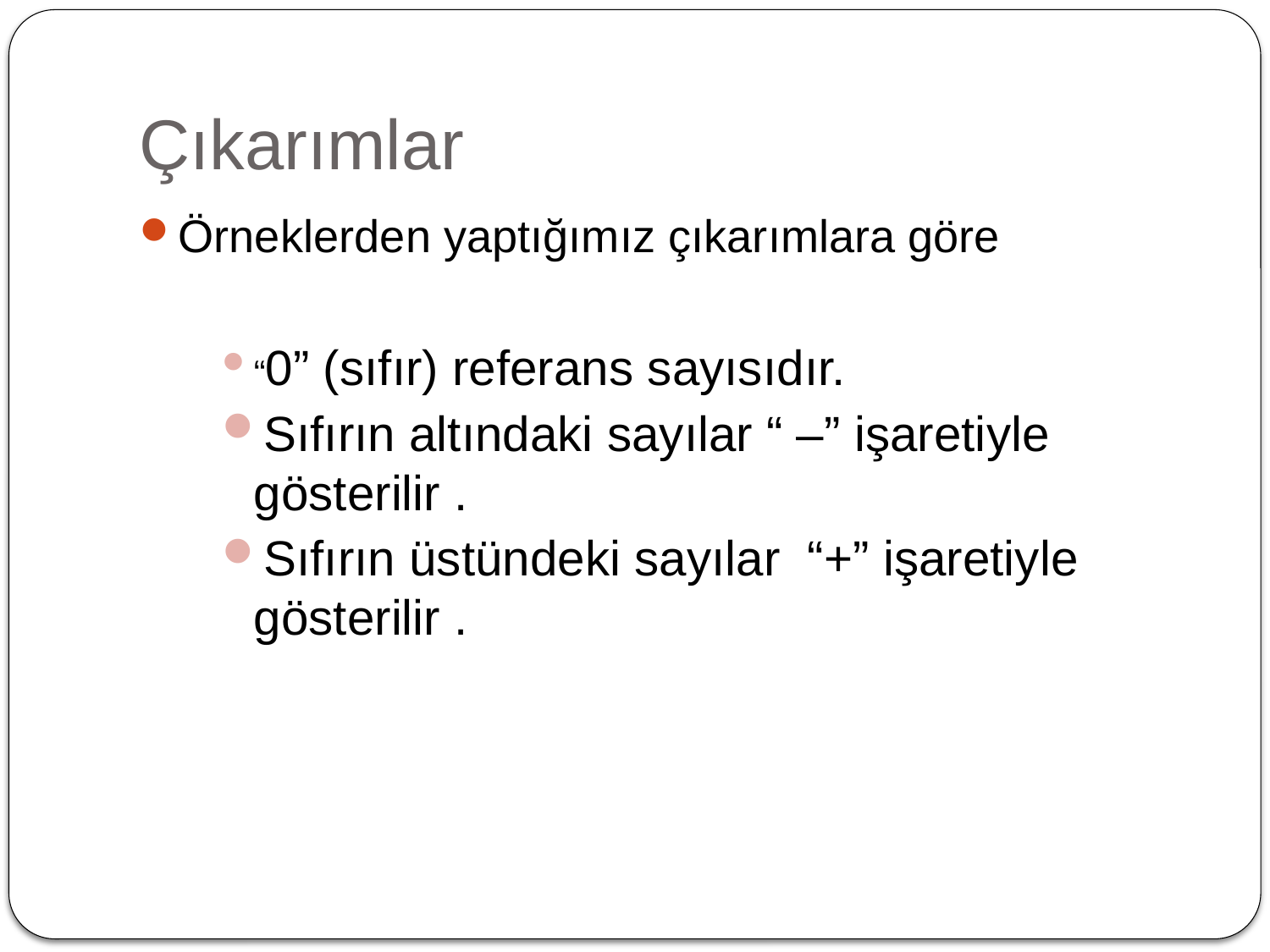

# Çıkarımlar
Örneklerden yaptığımız çıkarımlara göre

“0” (sıfır) referans sayısıdır.
Sıfırın altındaki sayılar “ –” işaretiyle gösterilir .
Sıfırın üstündeki sayılar  “+” işaretiyle gösterilir .